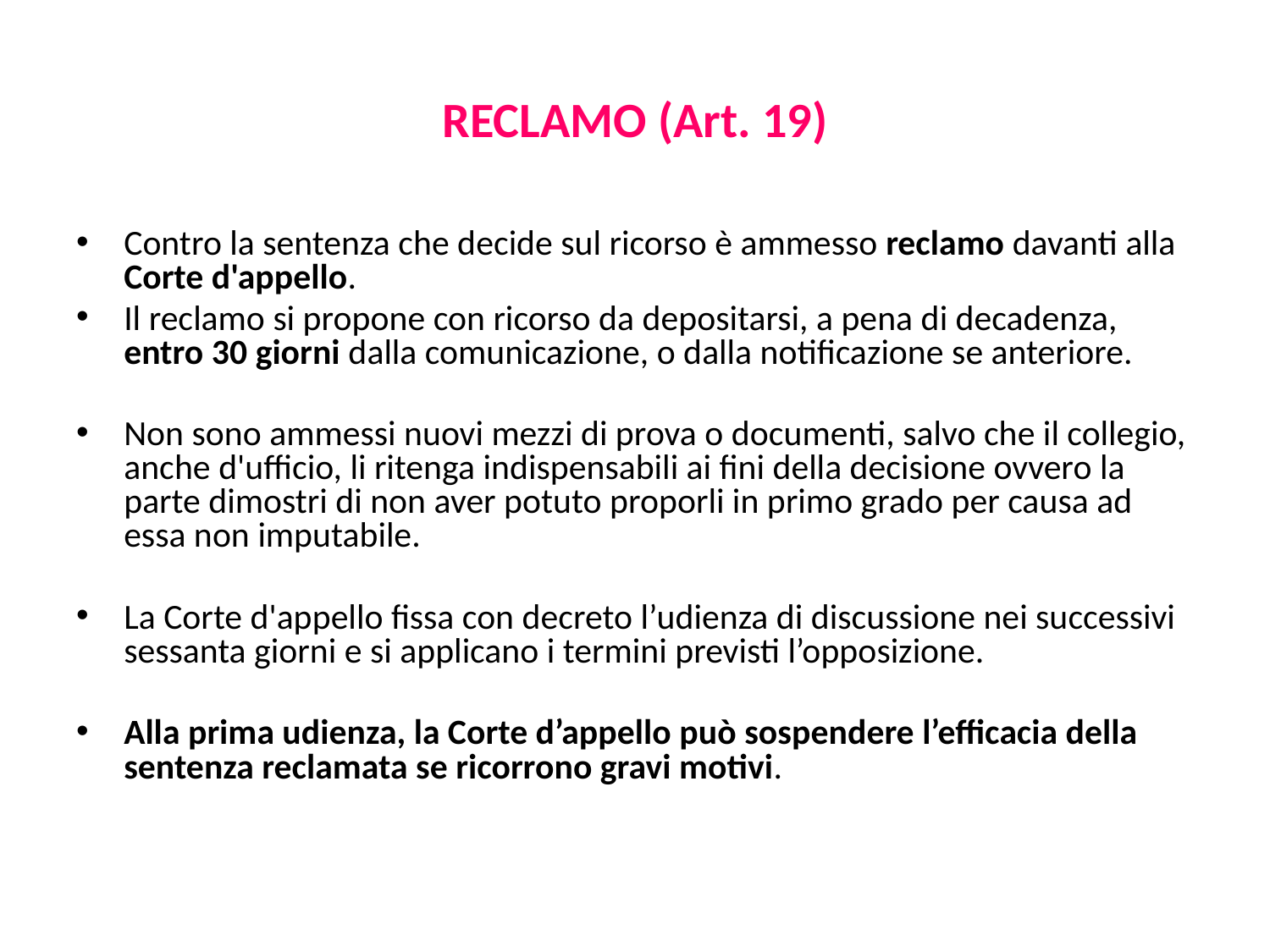

# RECLAMO (Art. 19)
Contro la sentenza che decide sul ricorso è ammesso reclamo davanti alla Corte d'appello.
Il reclamo si propone con ricorso da depositarsi, a pena di decadenza, entro 30 giorni dalla comunicazione, o dalla notificazione se anteriore.

Non sono ammessi nuovi mezzi di prova o documenti, salvo che il collegio, anche d'ufficio, li ritenga indispensabili ai fini della decisione ovvero la parte dimostri di non aver potuto proporli in primo grado per causa ad essa non imputabile.

La Corte d'appello fissa con decreto l’udienza di discussione nei successivi sessanta giorni e si applicano i termini previsti l’opposizione.

Alla prima udienza, la Corte d’appello può sospendere l’efficacia della sentenza reclamata se ricorrono gravi motivi.